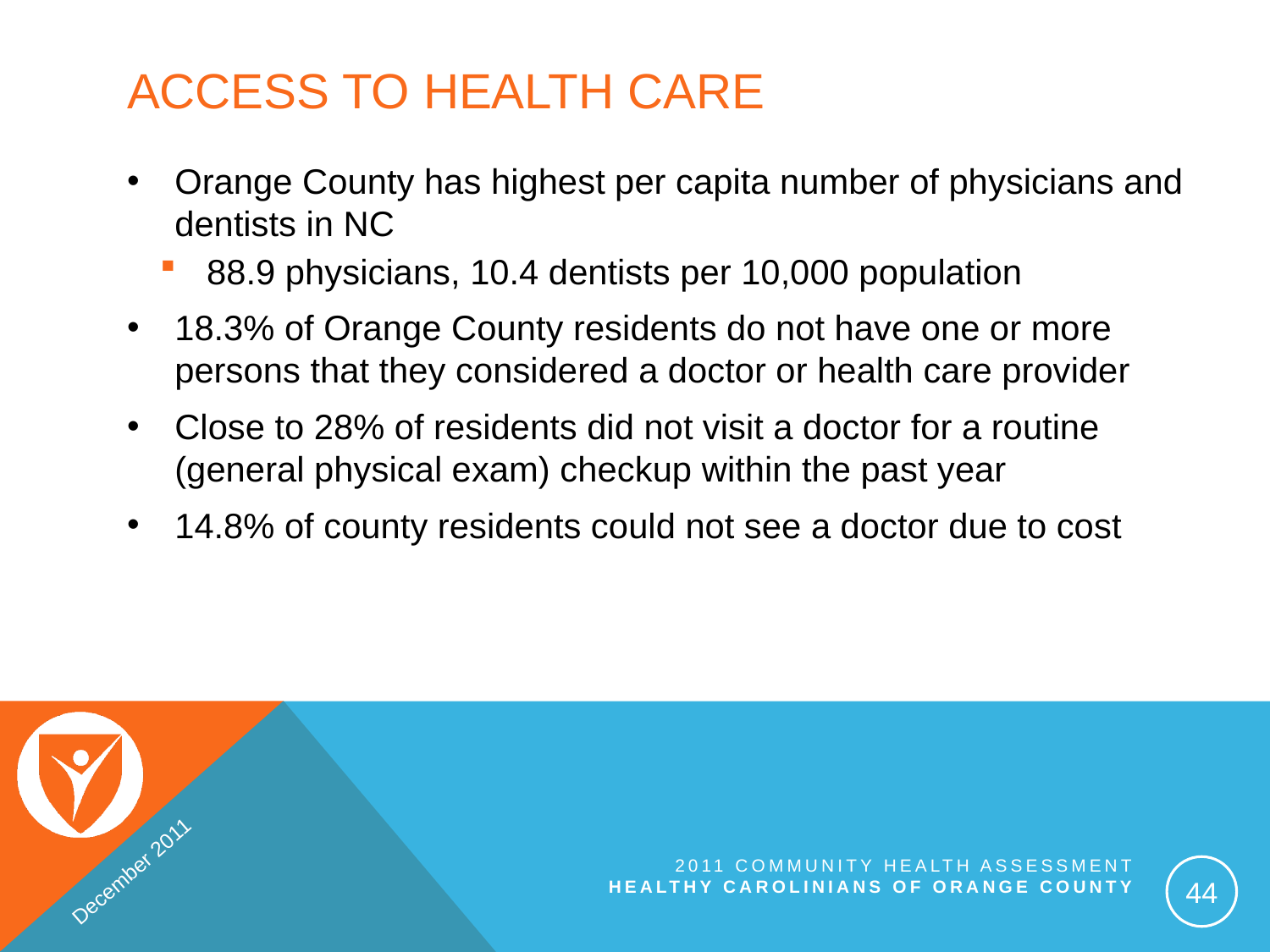

# Access to Health Care
Orange County has highest per capita number of physicians and dentists in NC
88.9 physicians, 10.4 dentists per 10,000 population
18.3% of Orange County residents do not have one or more persons that they considered a doctor or health care provider
Close to 28% of residents did not visit a doctor for a routine (general physical exam) checkup within the past year
14.8% of county residents could not see a doctor due to cost
December 2011
2011 Community Health Assessment
Healthy Carolinians of orange county
44